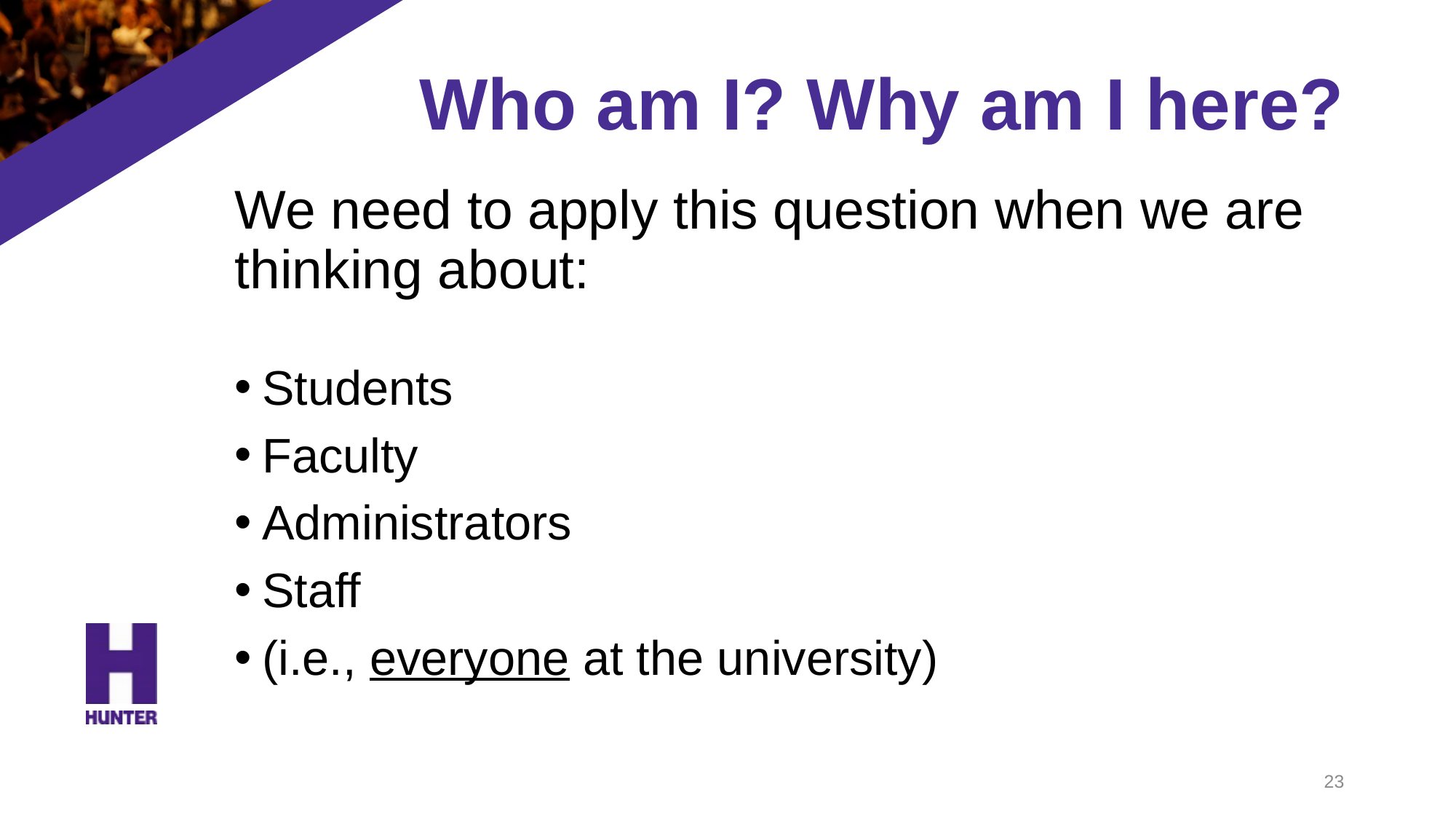

# Who am I? Why am I here?
We need to apply this question when we are thinking about:

Students
Faculty
Administrators
Staff
(i.e., everyone at the university)
23